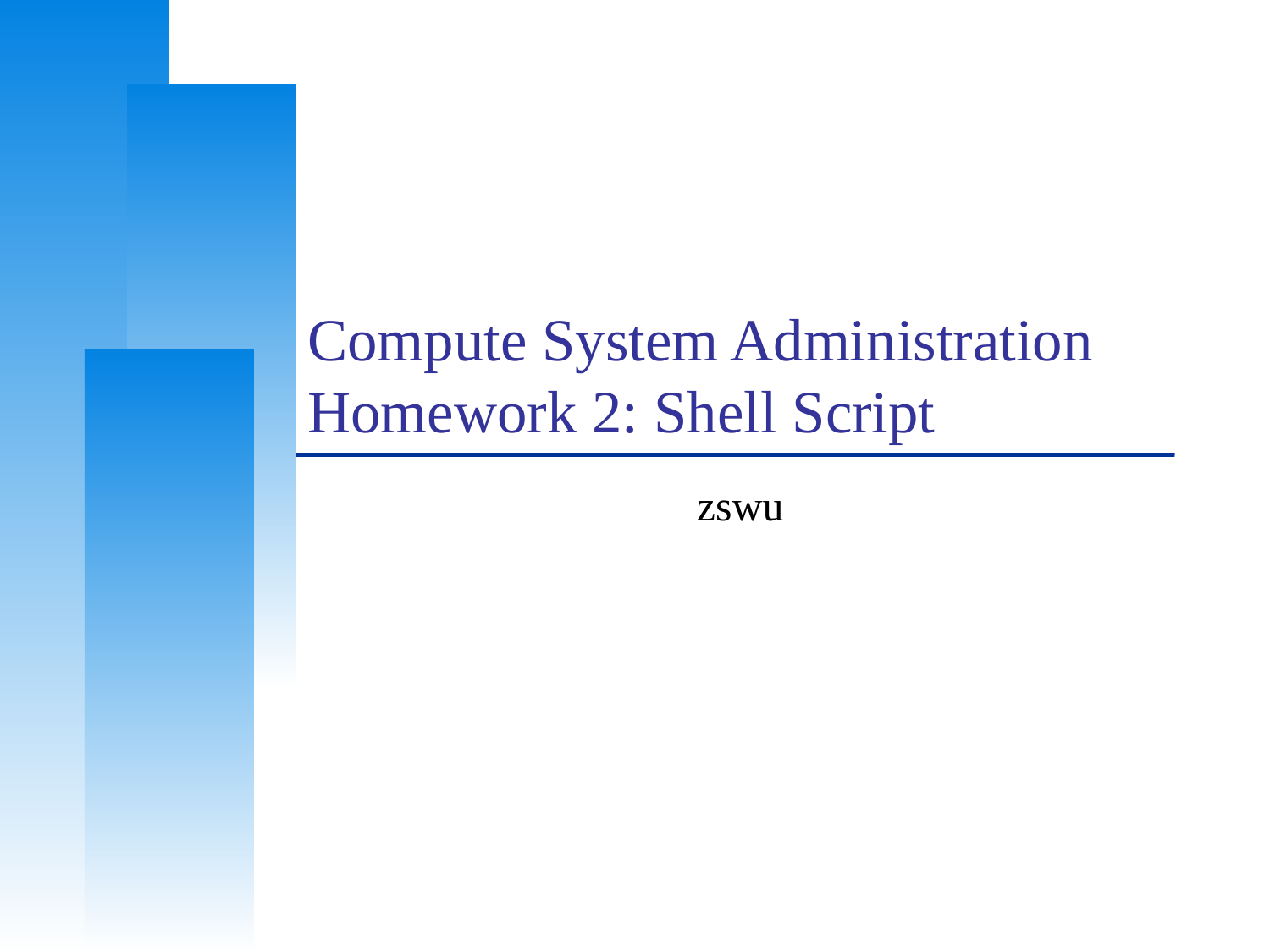

# Compute System Administration Homework 2: Shell Script
zswu